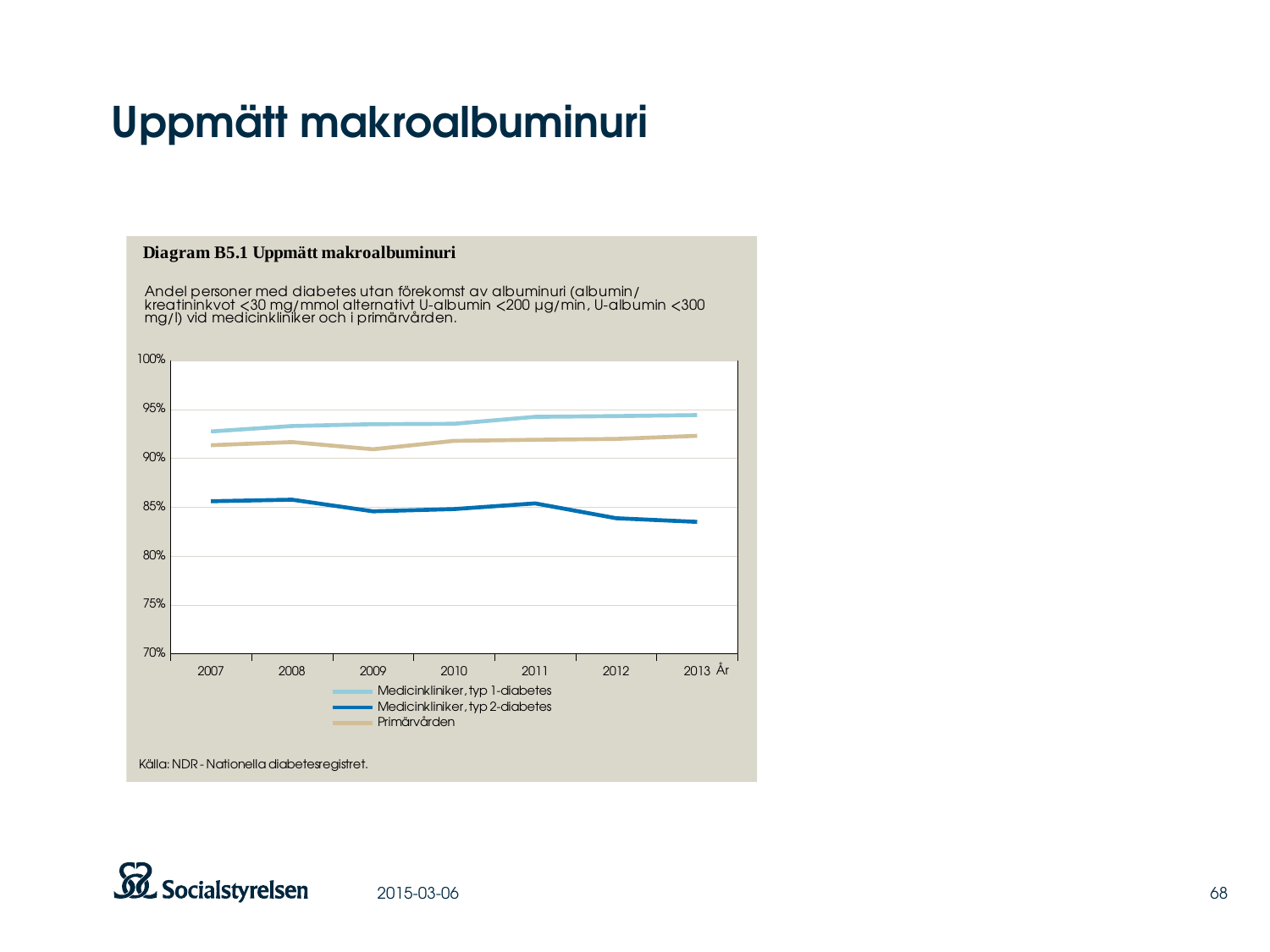

# Uppmätt makroalbuminuri

### Chart

| Category | Medicinkliniker, typ 1-diabetes | Medicinkliniker, typ 2-diabetes | Primärvården |
|---|---|---|---|
| 2007 | 0.9274193548387096 | 0.856057051703106 | 0.9133374855414182 |
| 2008 | 0.9329740243951858 | 0.8576214405360134 | 0.9165588140130011 |
| 2009 | 0.9348445288393069 | 0.8456691432333302 | 0.9091894874624644 |
| 2010 | 0.9352593514270161 | 0.848006316620608 | 0.9178145465943022 |
| 2011 | 0.9423837189315549 | 0.8538751085802528 | 0.9188977651619905 |
| 2012 | 0.9431358553414227 | 0.8386522967458407 | 0.9197713847006889 |
| 2013 | 0.9441451754090634 | 0.8349106203995794 | 0.9229764308310211 |
2015-03-06

68